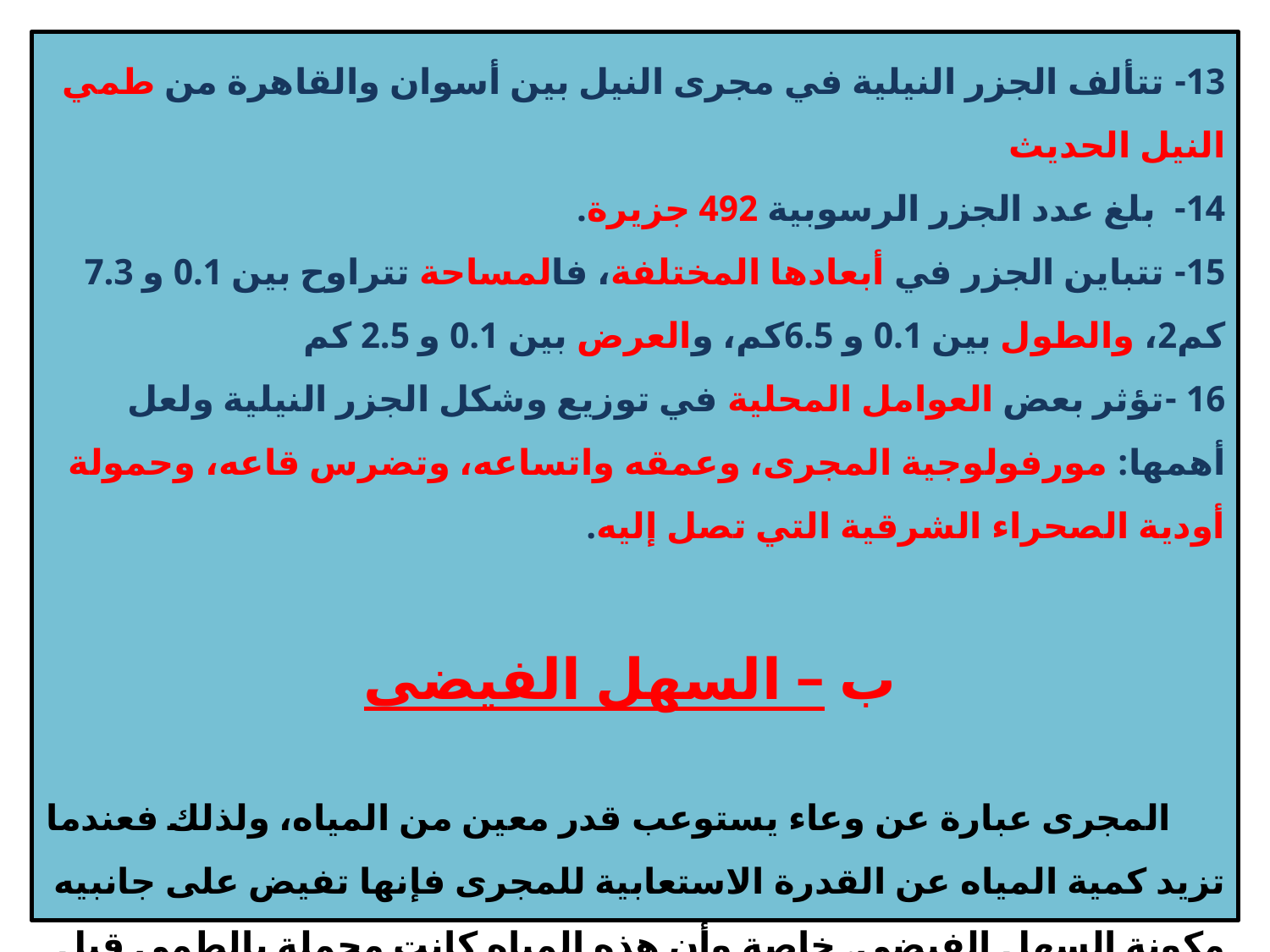

# 13- تتألف الجزر النيلية في مجرى النيل بين أسوان والقاهرة من طمي النيل الحديث 14-  بلغ عدد الجزر الرسوبية 492 جزيرة. 15- تتباين الجزر في أبعادها المختلفة، فالمساحة تتراوح بين 0.1 و 7.3 كم2، والطول بين 0.1 و 6.5كم، والعرض بين 0.1 و 2.5 كم 16 -تؤثر بعض العوامل المحلية في توزيع وشكل الجزر النيلية ولعل أهمها: مورفولوجية المجرى، وعمقه واتساعه، وتضرس قاعه، وحمولة أودية الصحراء الشرقية التي تصل إليه. ب – السهل الفيضى المجرى عبارة عن وعاء يستوعب قدر معين من المياه، ولذلك فعندما تزيد كمية المياه عن القدرة الاستعابية للمجرى فإنها تفيض على جانبيه مكونة السهل الفيضي. خاصة وأن هذه المياه كانت محملة بالطمي قبل بناء السد العالي. ويغطي طمي النيل الحديث الذي تم ترسيبه أثناء فترات الفيضان.
تابع بقية الموضوع  – المحاضره الخامسة